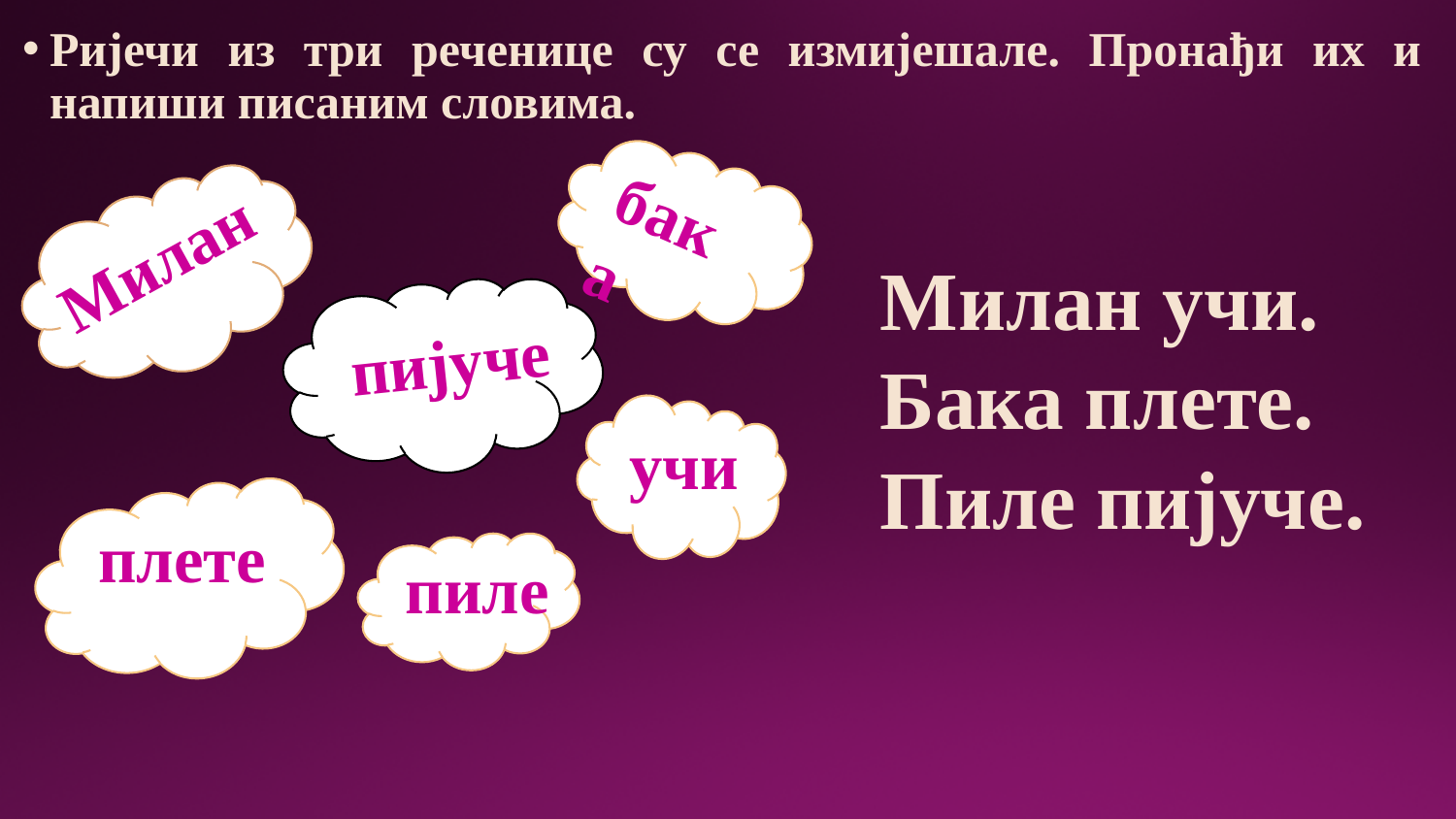

Ријечи из три реченице су се измијешале. Пронађи их и напиши писаним словима.

бака

Милан
Милан учи.
Бака плете.
Пиле пијуче.

пијуче

учи

плете

пиле